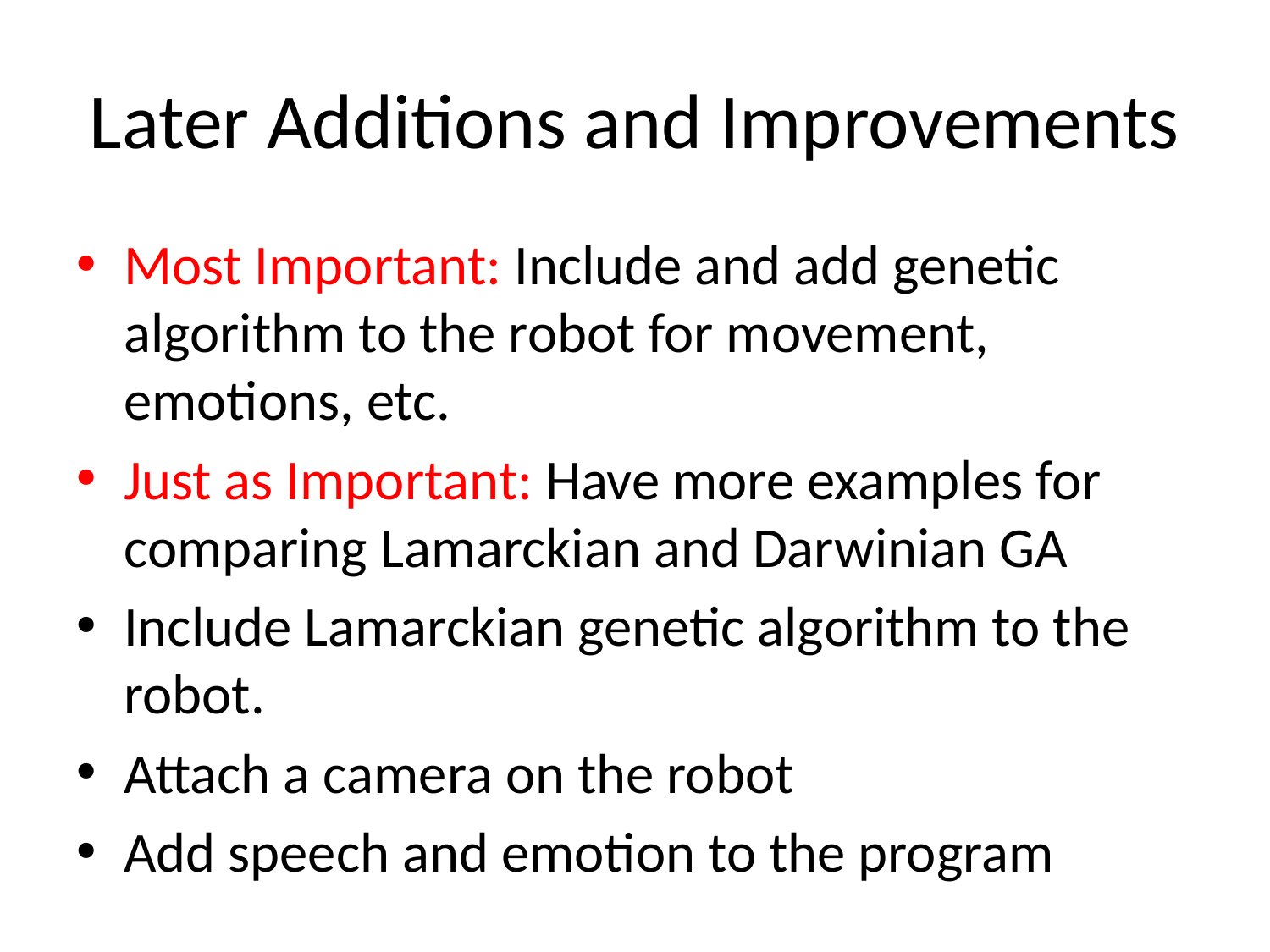

# Later Additions and Improvements
Most Important: Include and add genetic algorithm to the robot for movement, emotions, etc.
Just as Important: Have more examples for comparing Lamarckian and Darwinian GA
Include Lamarckian genetic algorithm to the robot.
Attach a camera on the robot
Add speech and emotion to the program